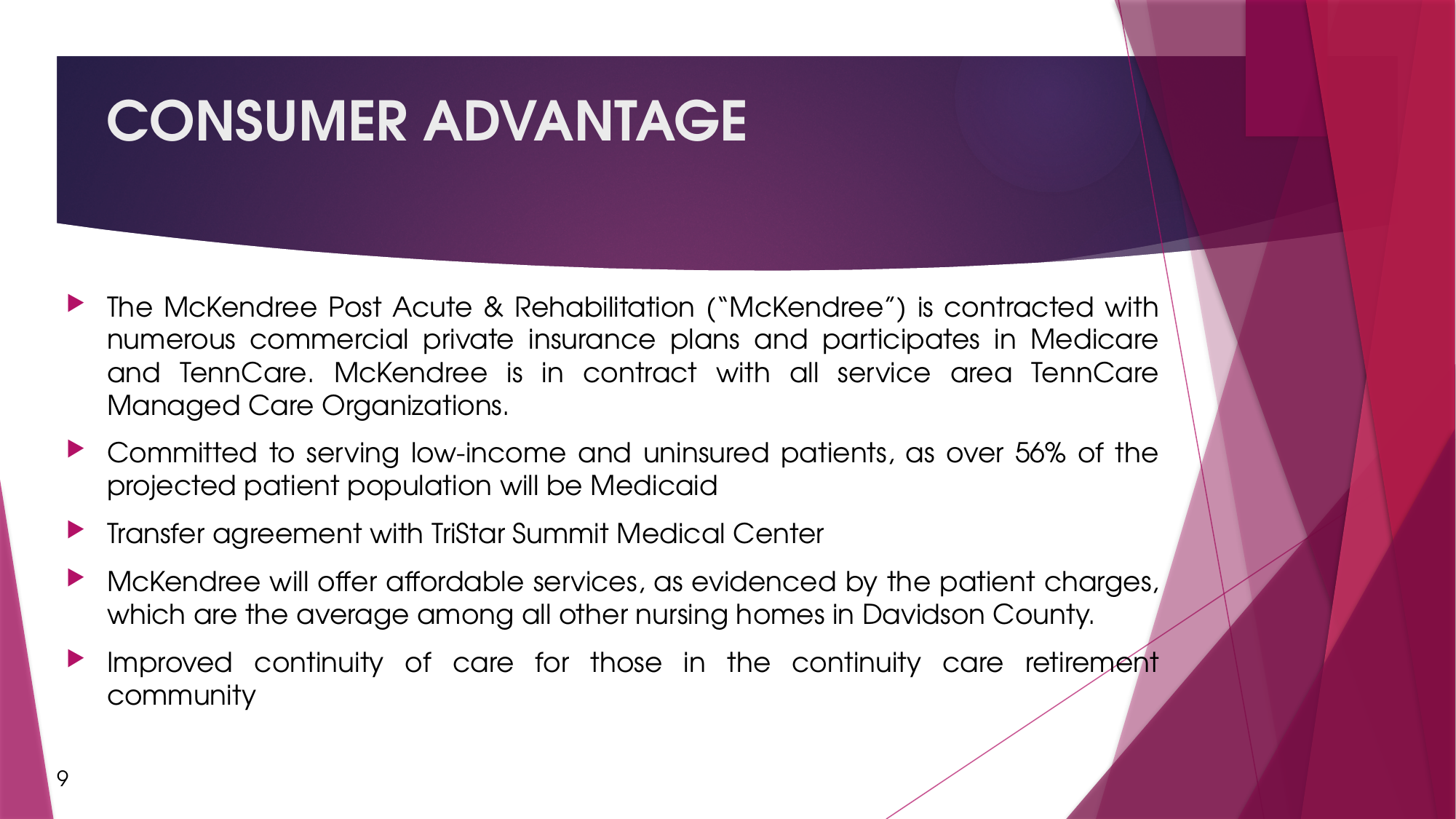

# CONSUMER ADVANTAGE
The McKendree Post Acute & Rehabilitation (“McKendree”) is contracted with numerous commercial private insurance plans and participates in Medicare and TennCare. McKendree is in contract with all service area TennCare Managed Care Organizations.
Committed to serving low-income and uninsured patients, as over 56% of the projected patient population will be Medicaid
Transfer agreement with TriStar Summit Medical Center
McKendree will offer affordable services, as evidenced by the patient charges, which are the average among all other nursing homes in Davidson County.
Improved continuity of care for those in the continuity care retirement community
9